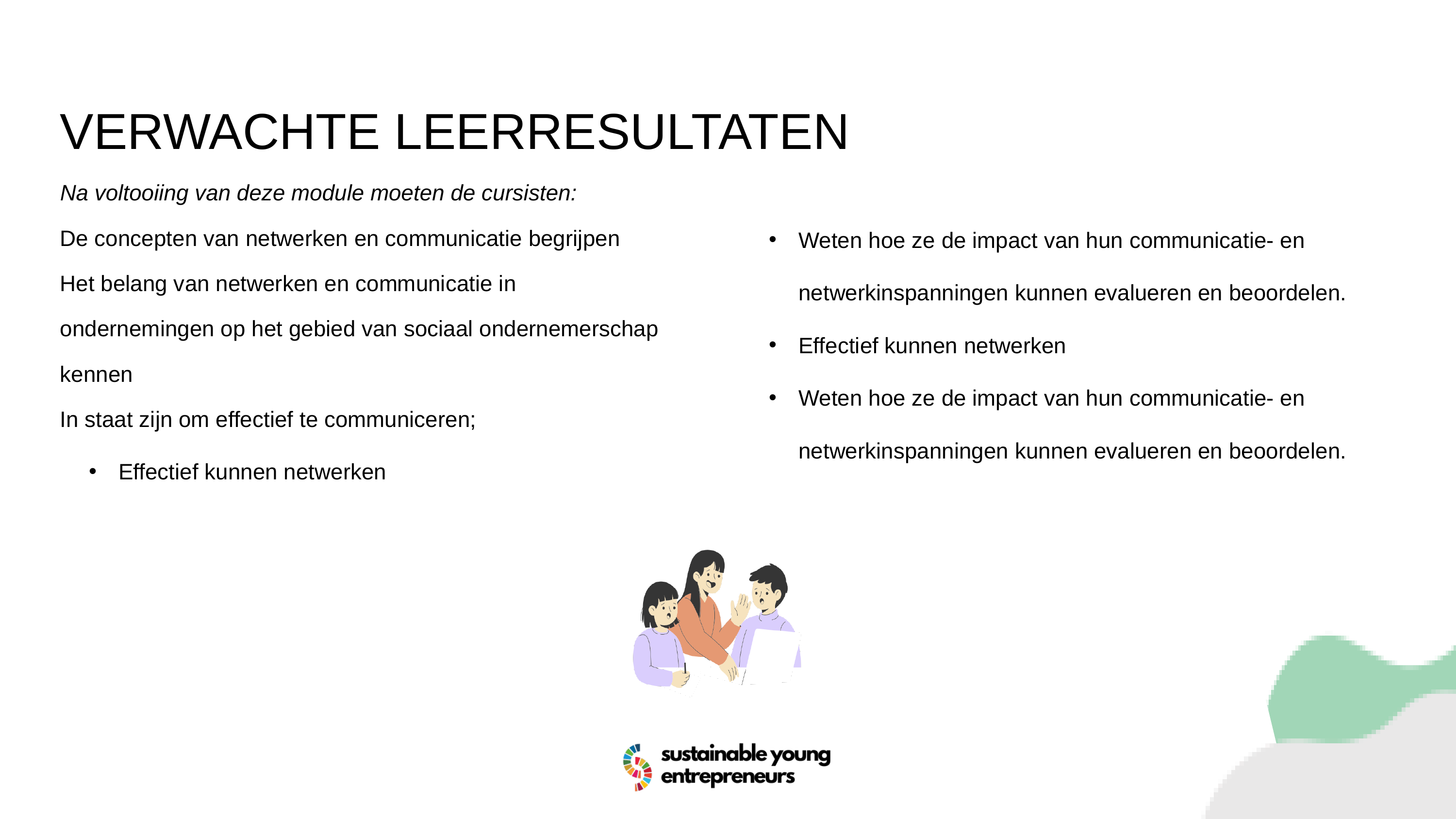

VERWACHTE LEERRESULTATEN
Na voltooiing van deze module moeten de cursisten:
De concepten van netwerken en communicatie begrijpen
Het belang van netwerken en communicatie in ondernemingen op het gebied van sociaal ondernemerschap kennen
In staat zijn om effectief te communiceren;
Effectief kunnen netwerken
Weten hoe ze de impact van hun communicatie- en netwerkinspanningen kunnen evalueren en beoordelen.
Effectief kunnen netwerken
Weten hoe ze de impact van hun communicatie- en netwerkinspanningen kunnen evalueren en beoordelen.